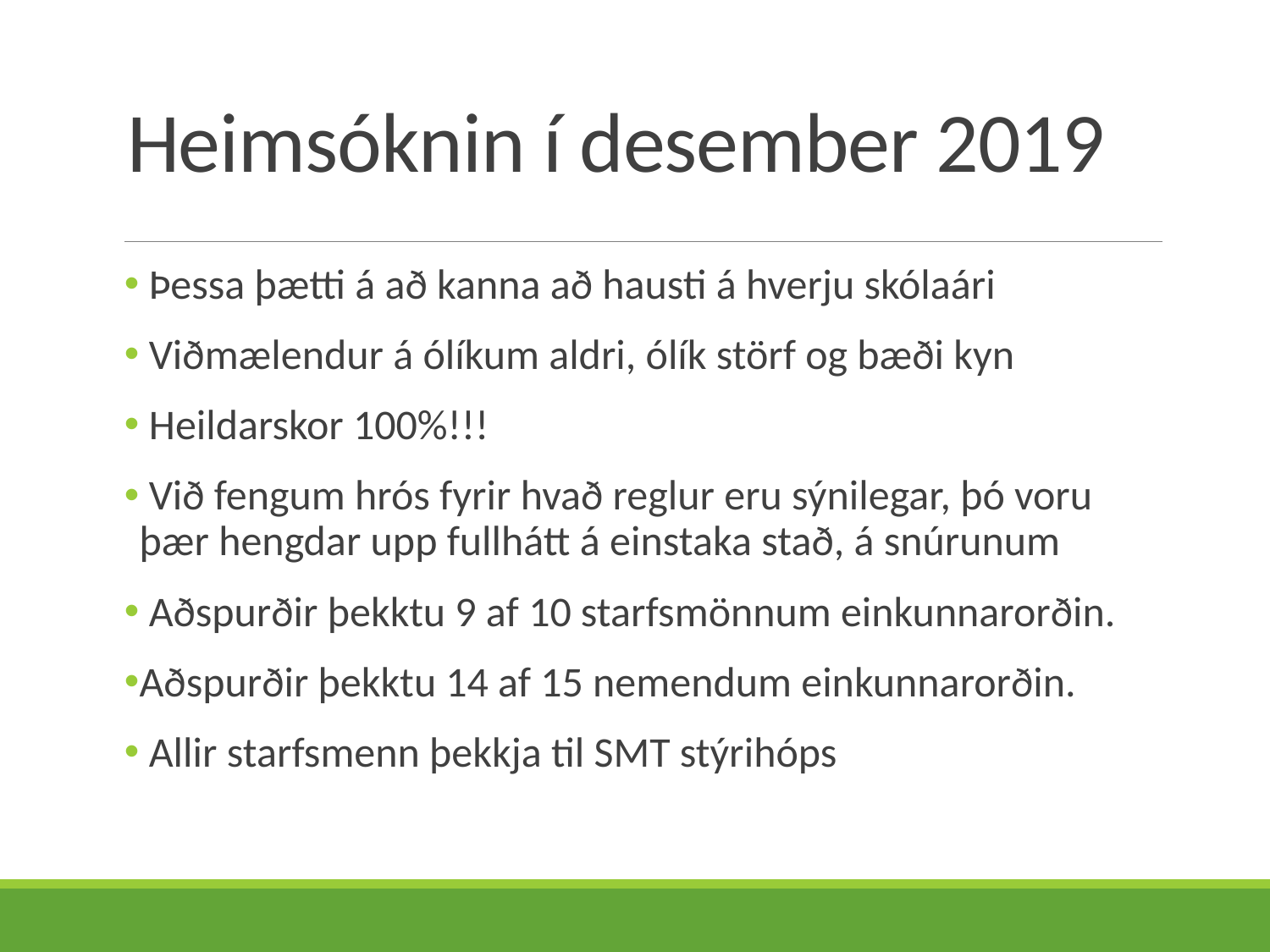

# Heimsóknin í desember 2019
 Þessa þætti á að kanna að hausti á hverju skólaári
 Viðmælendur á ólíkum aldri, ólík störf og bæði kyn
 Heildarskor 100%!!!
 Við fengum hrós fyrir hvað reglur eru sýnilegar, þó voru þær hengdar upp fullhátt á einstaka stað, á snúrunum
 Aðspurðir þekktu 9 af 10 starfsmönnum einkunnarorðin.
Aðspurðir þekktu 14 af 15 nemendum einkunnarorðin.
 Allir starfsmenn þekkja til SMT stýrihóps